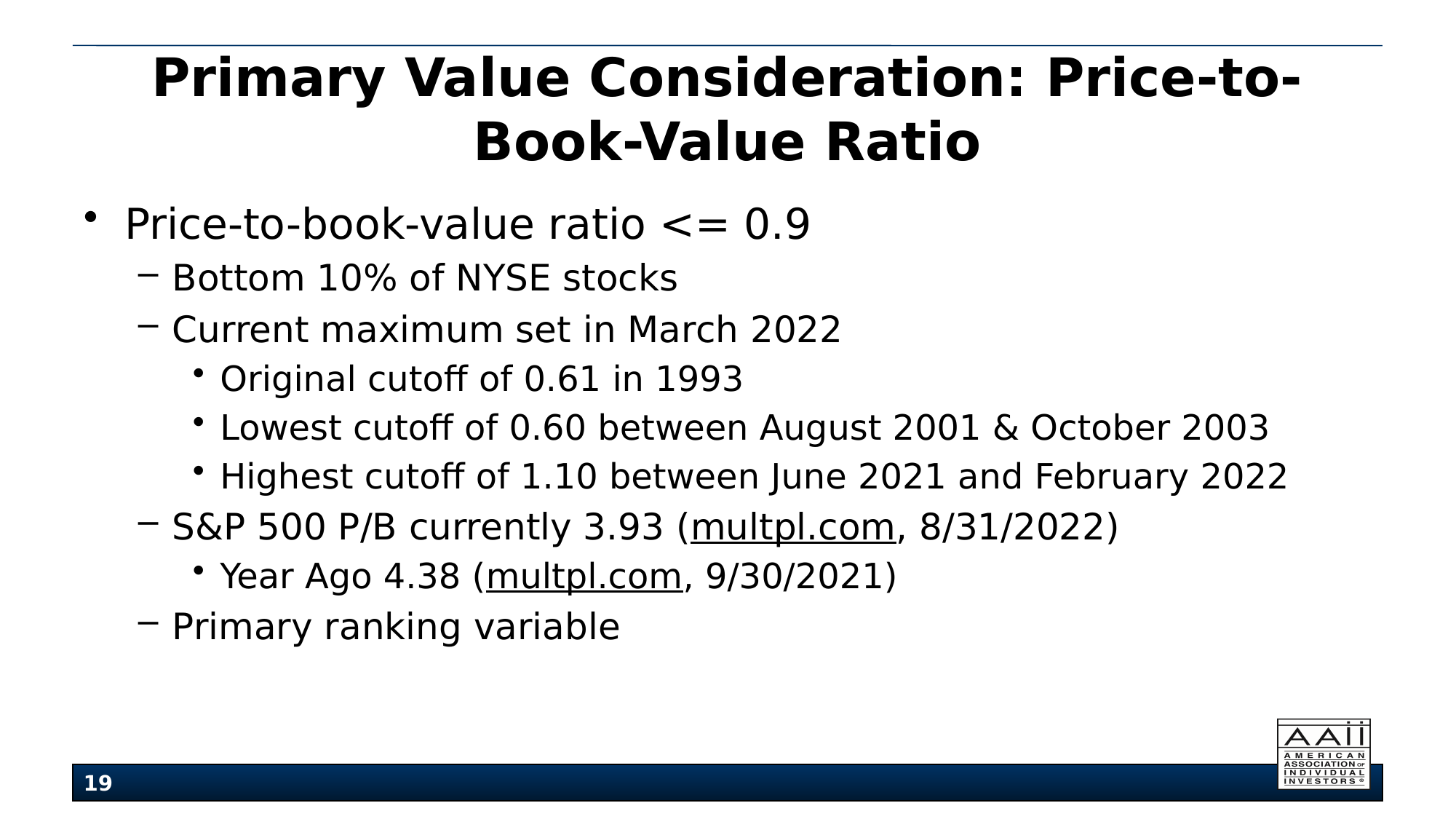

# Primary Value Consideration: Price-to-Book-Value Ratio
Price-to-book-value ratio <= 0.9
Bottom 10% of NYSE stocks
Current maximum set in March 2022
Original cutoff of 0.61 in 1993
Lowest cutoff of 0.60 between August 2001 & October 2003
Highest cutoff of 1.10 between June 2021 and February 2022
S&P 500 P/B currently 3.93 (multpl.com, 8/31/2022)
Year Ago 4.38 (multpl.com, 9/30/2021)
Primary ranking variable